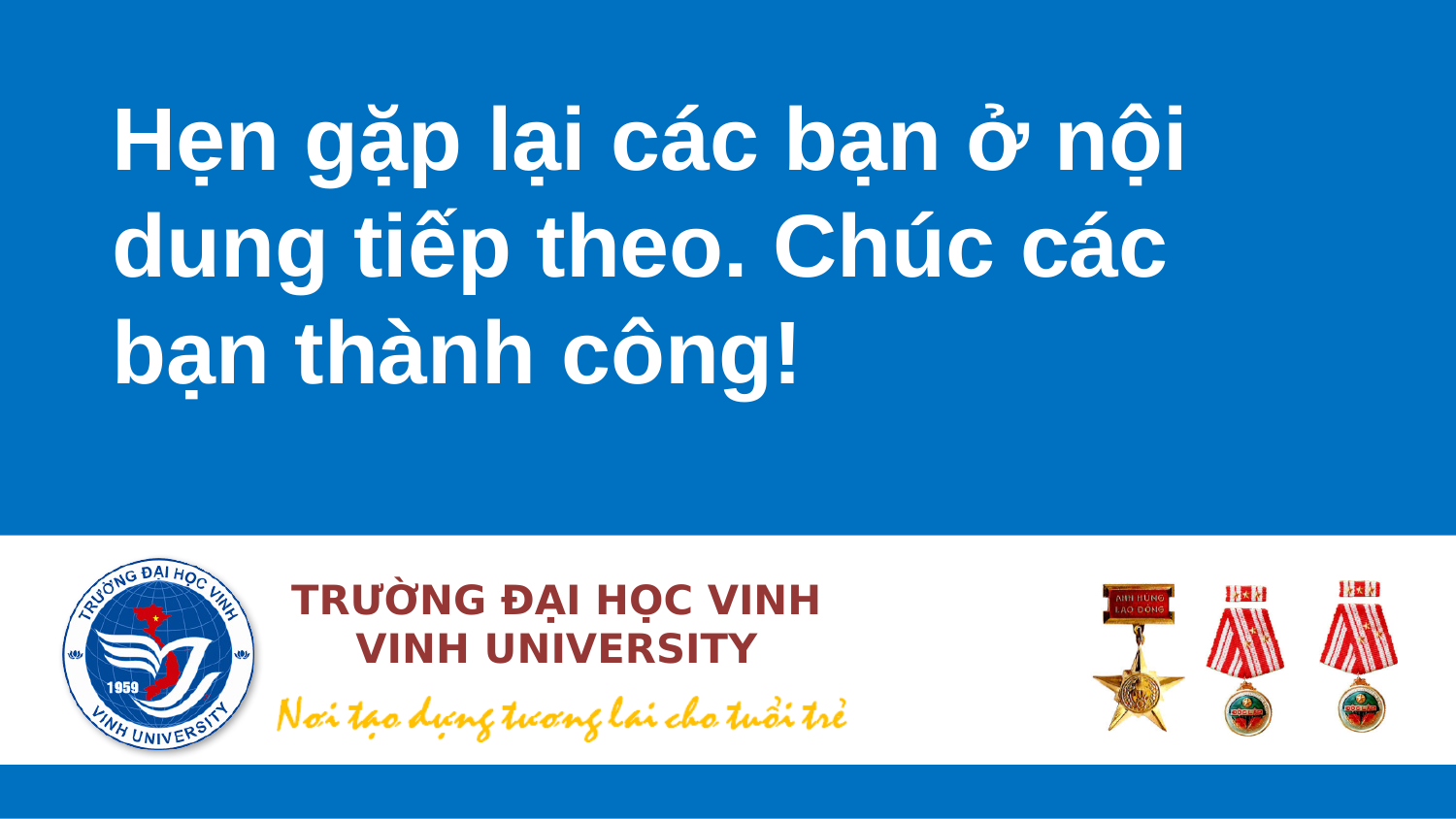

# Hẹn gặp lại các bạn ở nội dung tiếp theo. Chúc các bạn thành công!